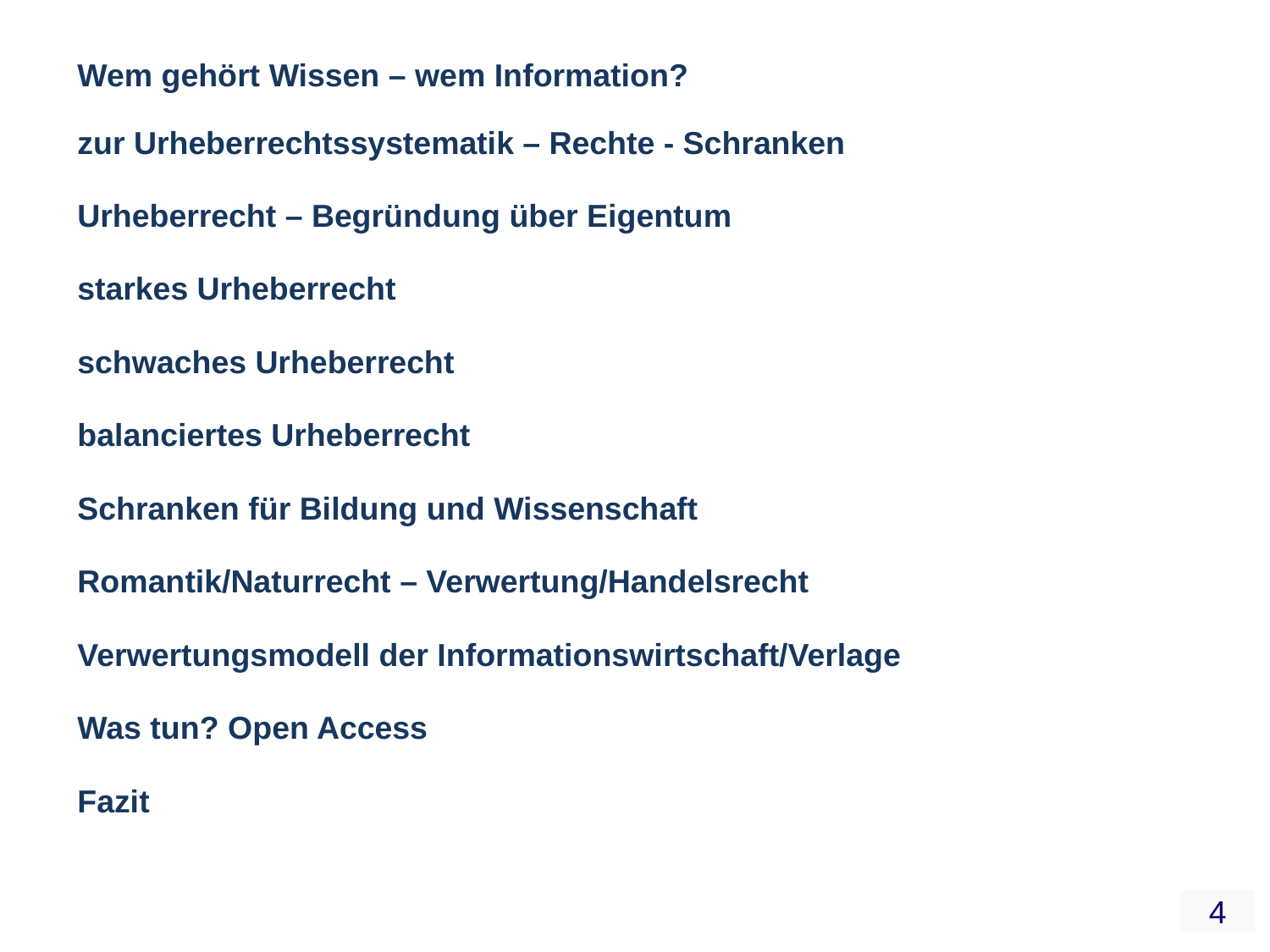

Wem gehört Wissen – wem Information?
zur Urheberrechtssystematik – Rechte - Schranken
Urheberrecht – Begründung über Eigentum
starkes Urheberrecht
schwaches Urheberrecht
balanciertes Urheberrecht
Schranken für Bildung und Wissenschaft
Romantik/Naturrecht – Verwertung/Handelsrecht
Verwertungsmodell der Informationswirtschaft/Verlage
Was tun? Open Access
Fazit